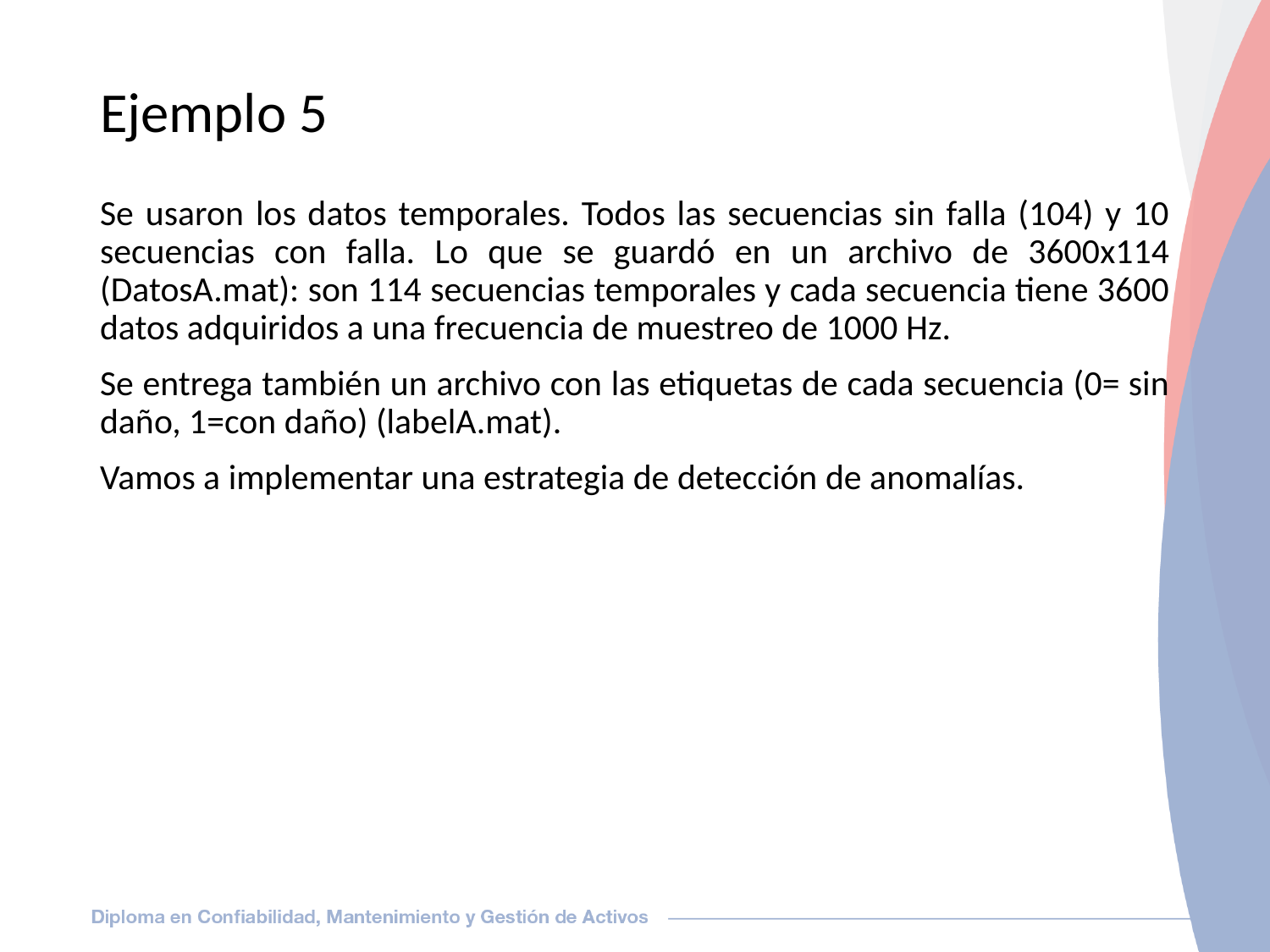

# Ejemplo 5
Se usaron los datos temporales. Todos las secuencias sin falla (104) y 10 secuencias con falla. Lo que se guardó en un archivo de 3600x114 (DatosA.mat): son 114 secuencias temporales y cada secuencia tiene 3600 datos adquiridos a una frecuencia de muestreo de 1000 Hz.
Se entrega también un archivo con las etiquetas de cada secuencia (0= sin daño, 1=con daño) (labelA.mat).
Vamos a implementar una estrategia de detección de anomalías.